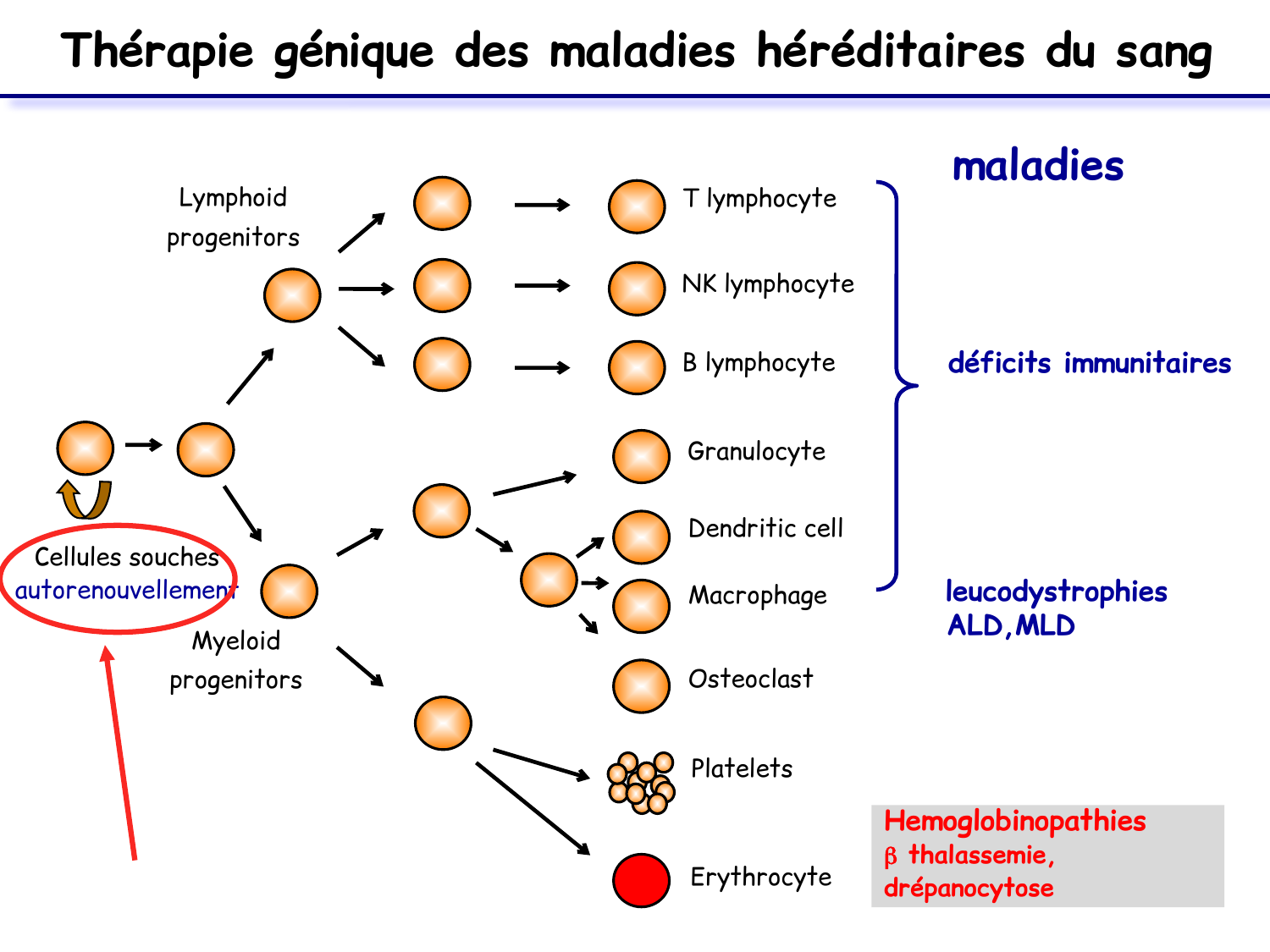

Thérapie génique des maladies héréditaires du sang

maladies

Lymphoid
progenitors

T lymphocyte

NK lymphocyte

  déficits immunitaires

B lymphocyte

Granulocyte

 leucodystrophies
 ALD,MLD

Dendritic cell

Cellules souches
autorenouvellement

Macrophage

Myeloid
progenitors

Osteoclast

Platelets

Hemoglobinopathies
β thalassemie,
drépanocytose

Erythrocyte